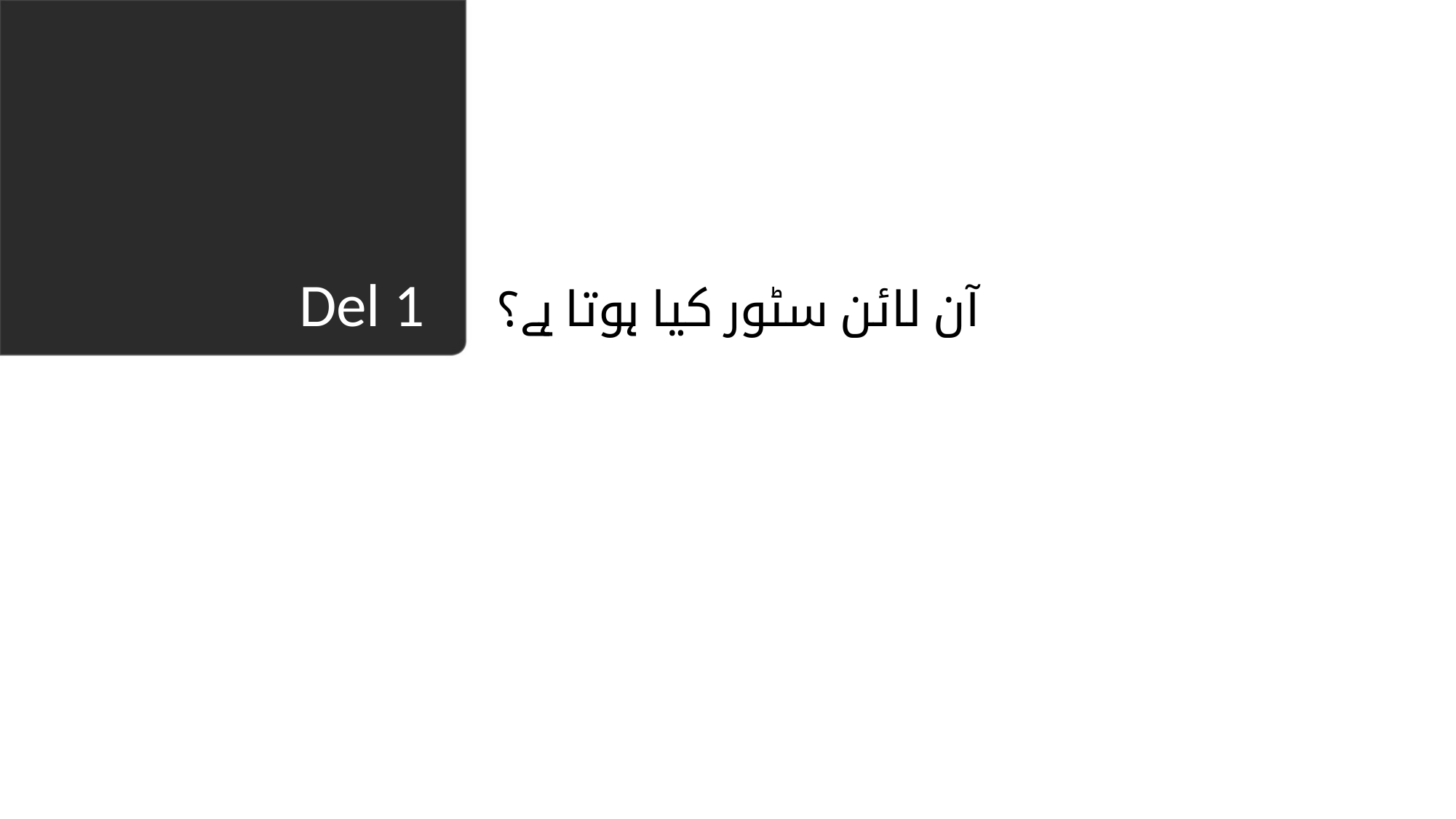

آن لائن سٹور کیا ہوتا ہے؟
# Del 1